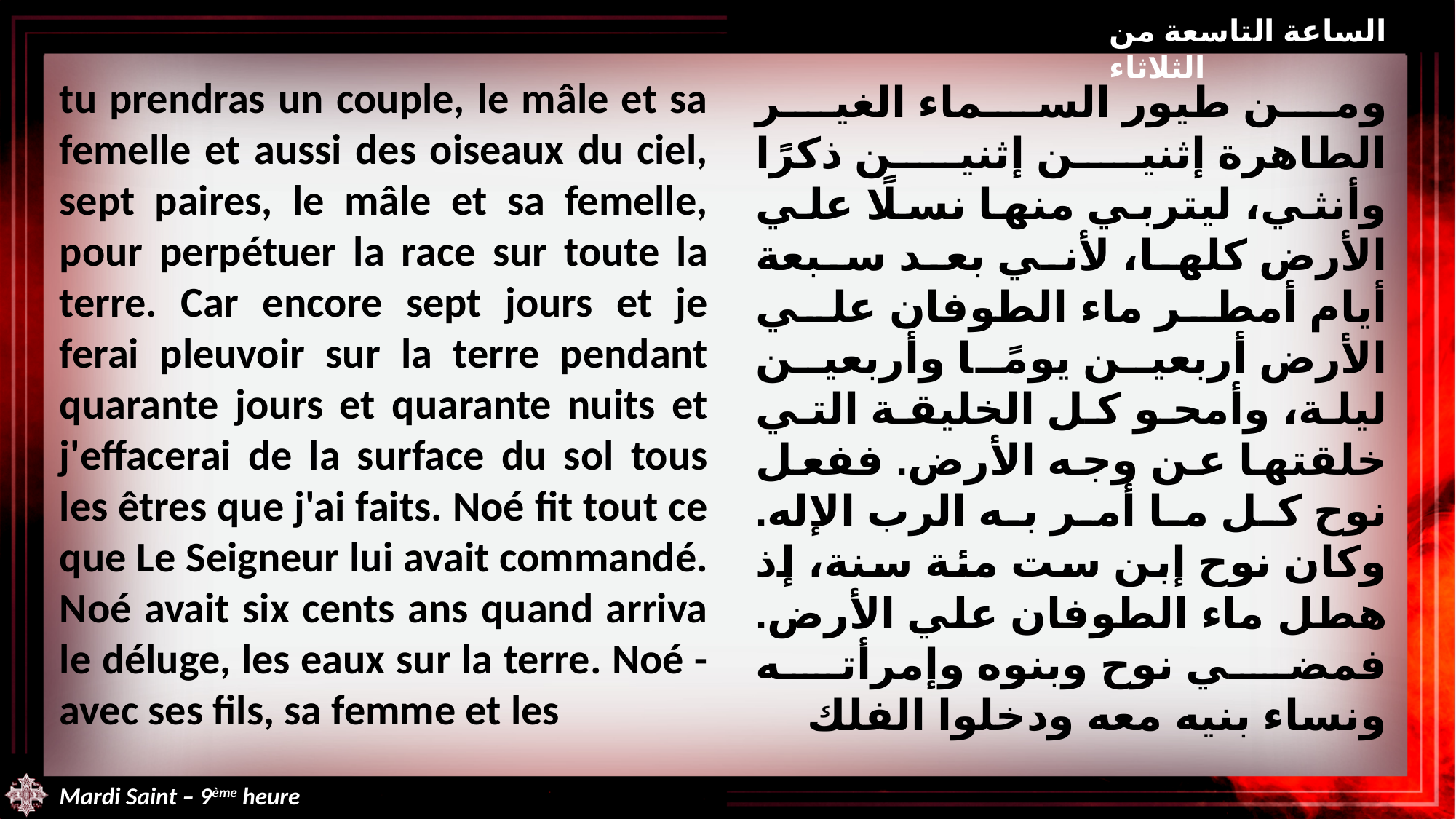

الساعة التاسعة من الثلاثاء
tu prendras un couple, le mâle et sa femelle et aussi des oiseaux du ciel, sept paires, le mâle et sa femelle, pour perpétuer la race sur toute la terre. Car encore sept jours et je ferai pleuvoir sur la terre pendant quarante jours et quarante nuits et j'effacerai de la surface du sol tous les êtres que j'ai faits. Noé fit tout ce que Le Seigneur lui avait commandé. Noé avait six cents ans quand arriva le déluge, les eaux sur la terre. Noé - avec ses fils, sa femme et les
ومن طيور السماء الغير الطاهرة إثنين إثنين ذكرًا وأنثي، ليتربي منها نسلًا علي الأرض كلها، لأني بعد سبعة أيام أمطر ماء الطوفان علي الأرض أربعين يومًا وأربعين ليلة، وأمحو كل الخليقة التي خلقتها عن وجه الأرض. ففعل نوح كل ما أمر به الرب الإله. وكان نوح إبن ست مئة سنة، إذ هطل ماء الطوفان علي الأرض. فمضي نوح وبنوه وإمرأته ونساء بنيه معه ودخلوا الفلك
Mardi Saint – 9ème heure